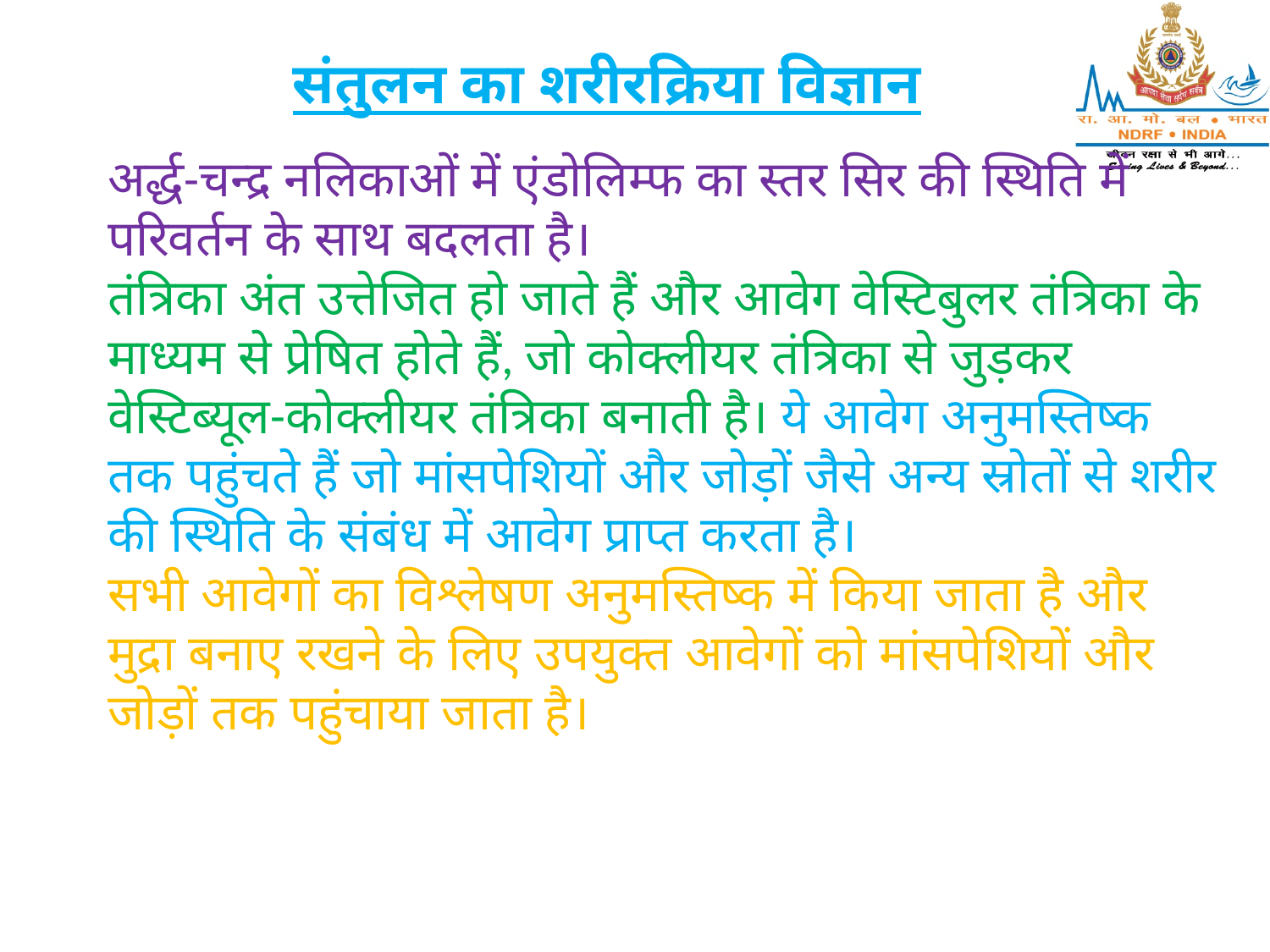

संतुलन का शरीरक्रिया विज्ञान
अर्द्ध-चन्द्र नलिकाओं में एंडोलिम्फ का स्तर सिर की स्थिति में परिवर्तन के साथ बदलता है।
तंत्रिका अंत उत्तेजित हो जाते हैं और आवेग वेस्टिबुलर तंत्रिका के माध्यम से प्रेषित होते हैं, जो कोक्लीयर तंत्रिका से जुड़कर वेस्टिब्यूल-कोक्लीयर तंत्रिका बनाती है। ये आवेग अनुमस्तिष्क तक पहुंचते हैं जो मांसपेशियों और जोड़ों जैसे अन्य स्रोतों से शरीर की स्थिति के संबंध में आवेग प्राप्त करता है।
सभी आवेगों का विश्लेषण अनुमस्तिष्क में किया जाता है और मुद्रा बनाए रखने के लिए उपयुक्त आवेगों को मांसपेशियों और जोड़ों तक पहुंचाया जाता है।